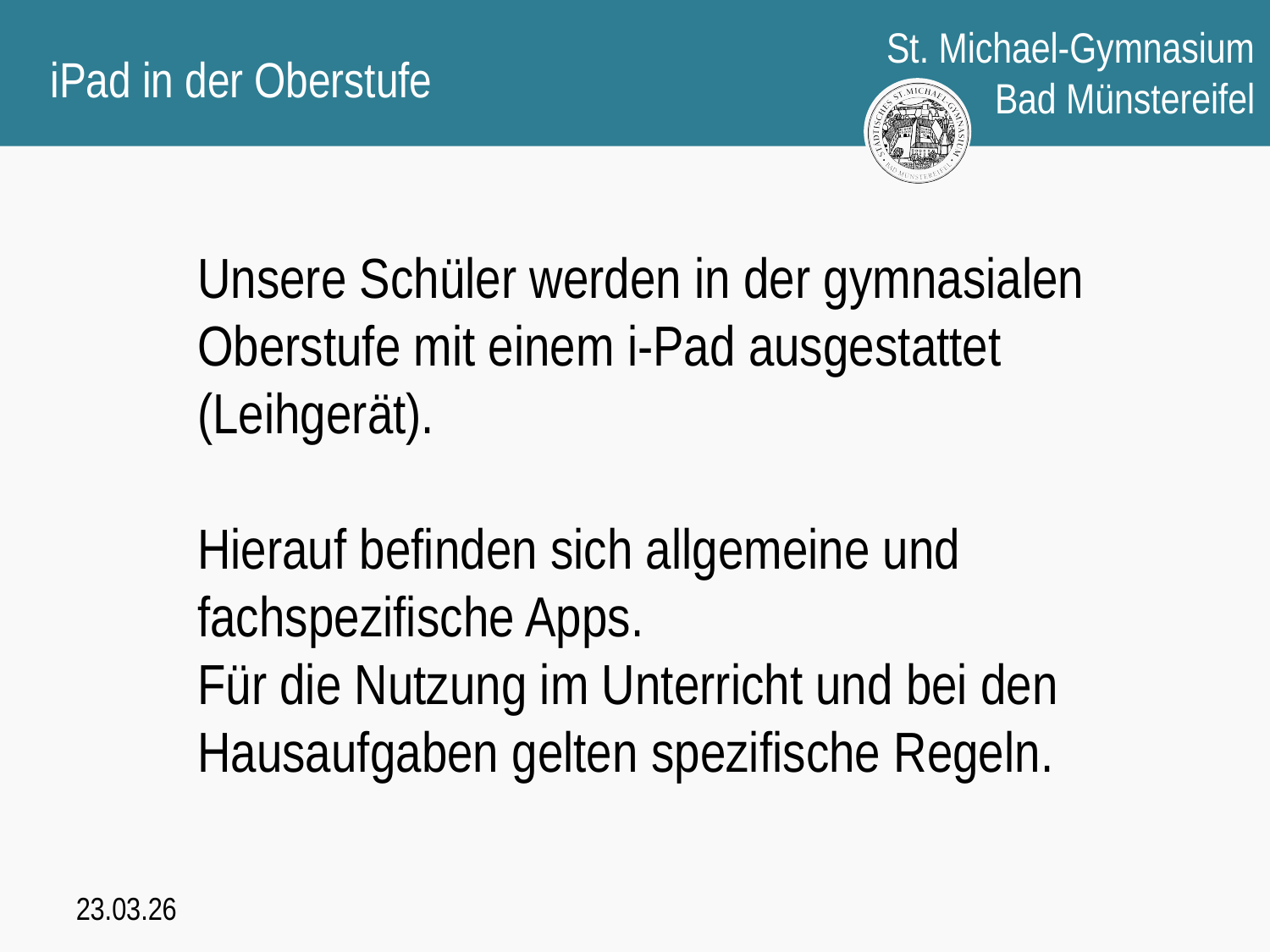

# iPad in der Oberstufe
Unsere Schüler werden in der gymnasialen Oberstufe mit einem i-Pad ausgestattet (Leihgerät).

Hierauf befinden sich allgemeine und fachspezifische Apps.
Für die Nutzung im Unterricht und bei den Hausaufgaben gelten spezifische Regeln.
23.03.26